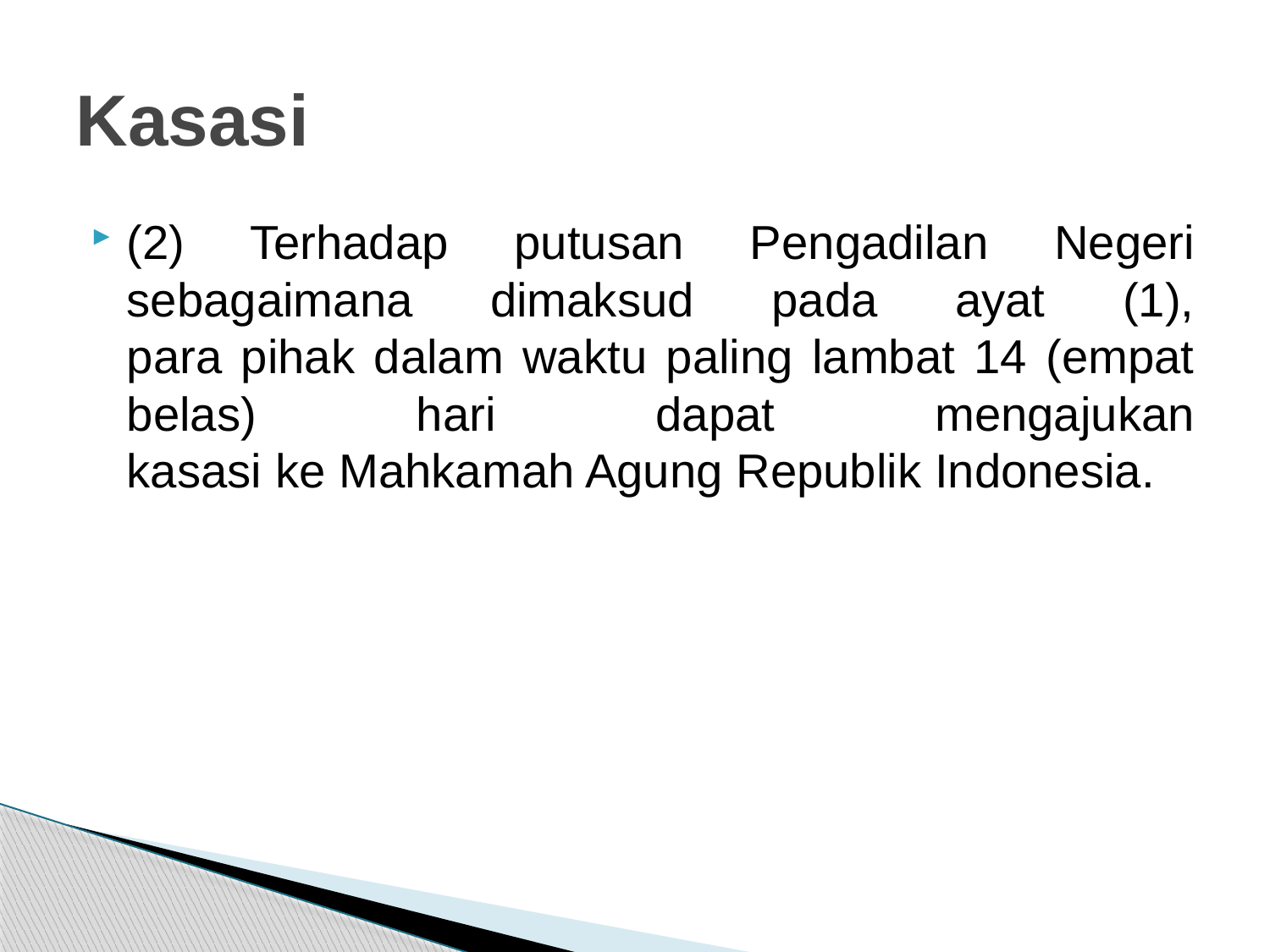

# Kasasi
(2) Terhadap putusan Pengadilan Negeri sebagaimana dimaksud pada ayat (1),
para pihak dalam waktu paling lambat 14 (empat belas) hari dapat mengajukan
kasasi ke Mahkamah Agung Republik Indonesia.